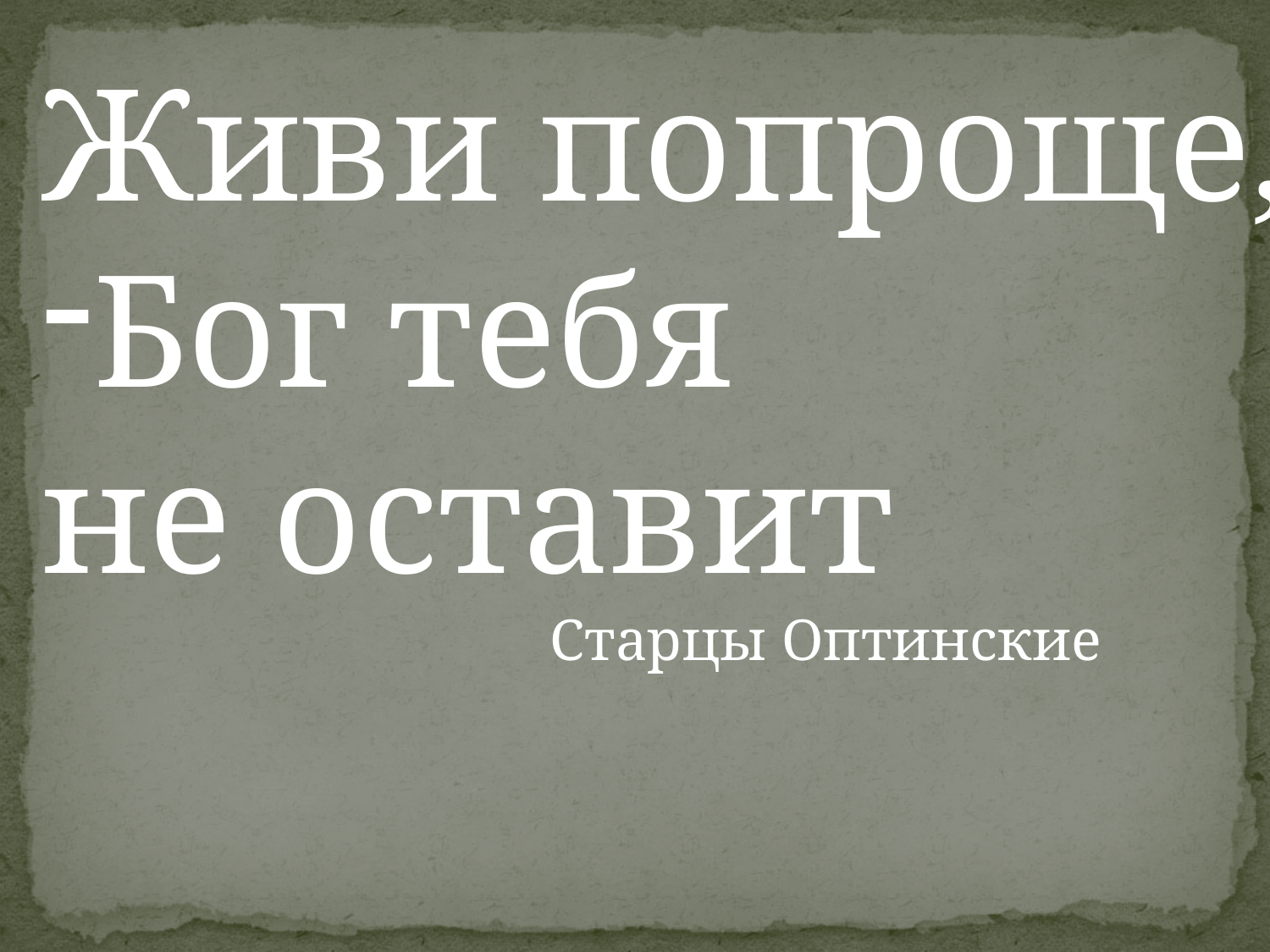

Живи попроще,
Бог тебя
не оставит
				Старцы Оптинские